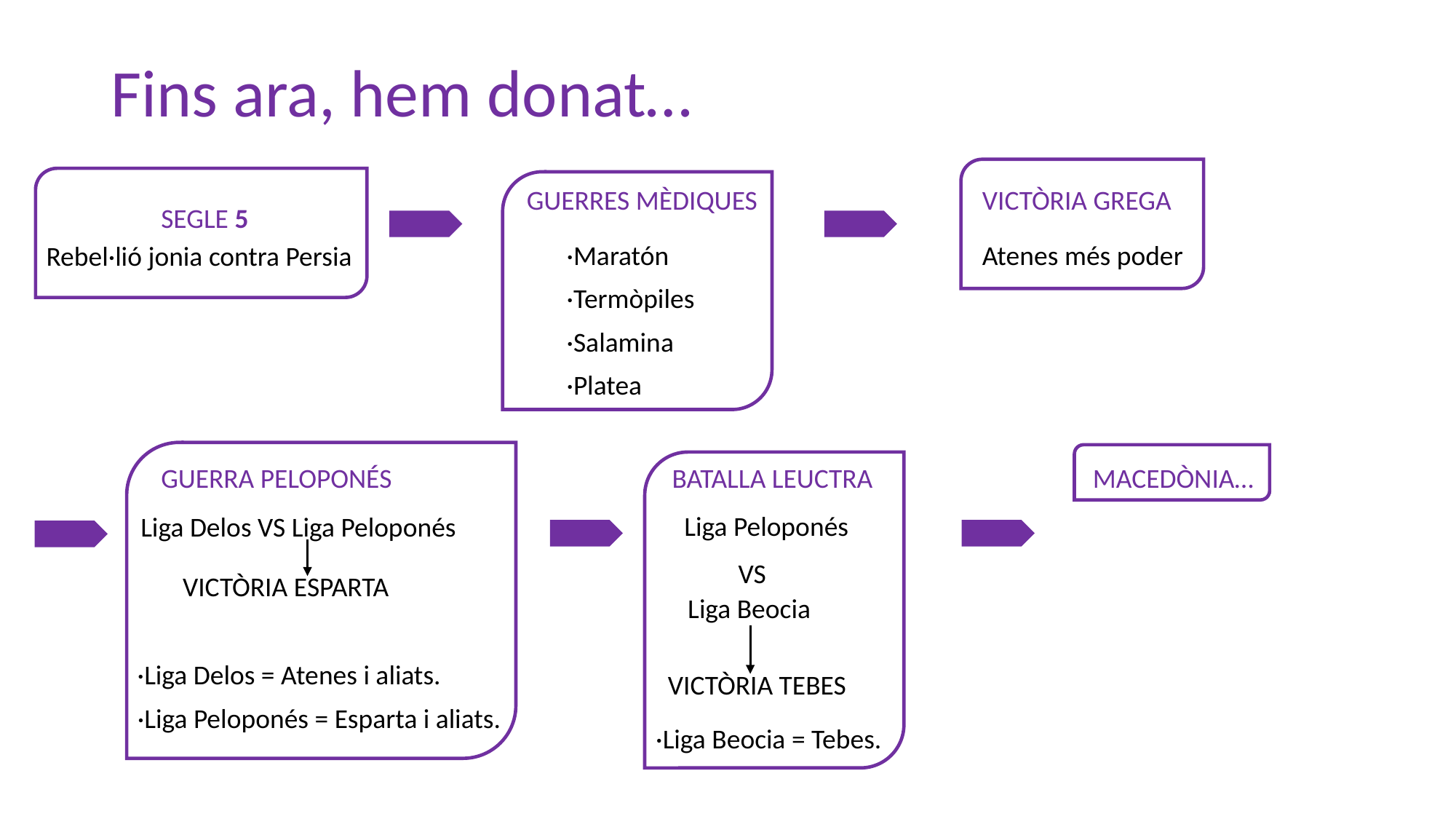

# Fins ara, hem donat…

GUERRES MÈDIQUES
VICTÒRIA GREGA
SEGLE 5

·Maratón
Atenes més poder
Rebel·lió jonia contra Persia
·Termòpiles
·Salamina
·Platea

GUERRA PELOPONÉS
BATALLA LEUCTRA
MACEDÒNIA…
Liga Peloponés
Liga Delos VS Liga Peloponés

VS
VICTÒRIA ESPARTA
Liga Beocia
·Liga Delos = Atenes i aliats.
VICTÒRIA TEBES
·Liga Peloponés = Esparta i aliats.
·Liga Beocia = Tebes.